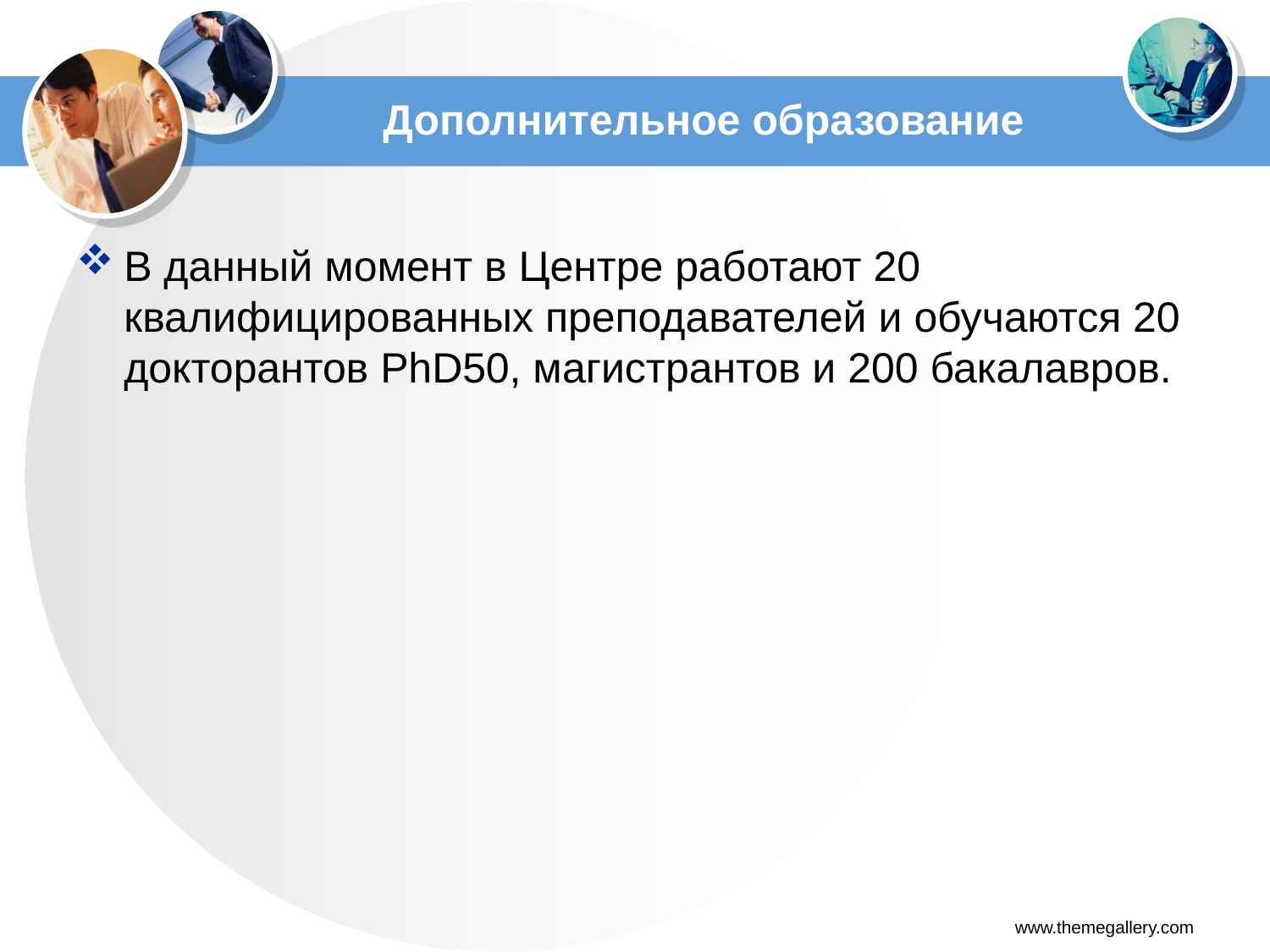

# Дополнительное образование
В данный момент в Центре работают 20 квалифицированных преподавателей и обучаются 20 докторантов PhD50, магистрантов и 200 бакалавров.
www.themegallery.com